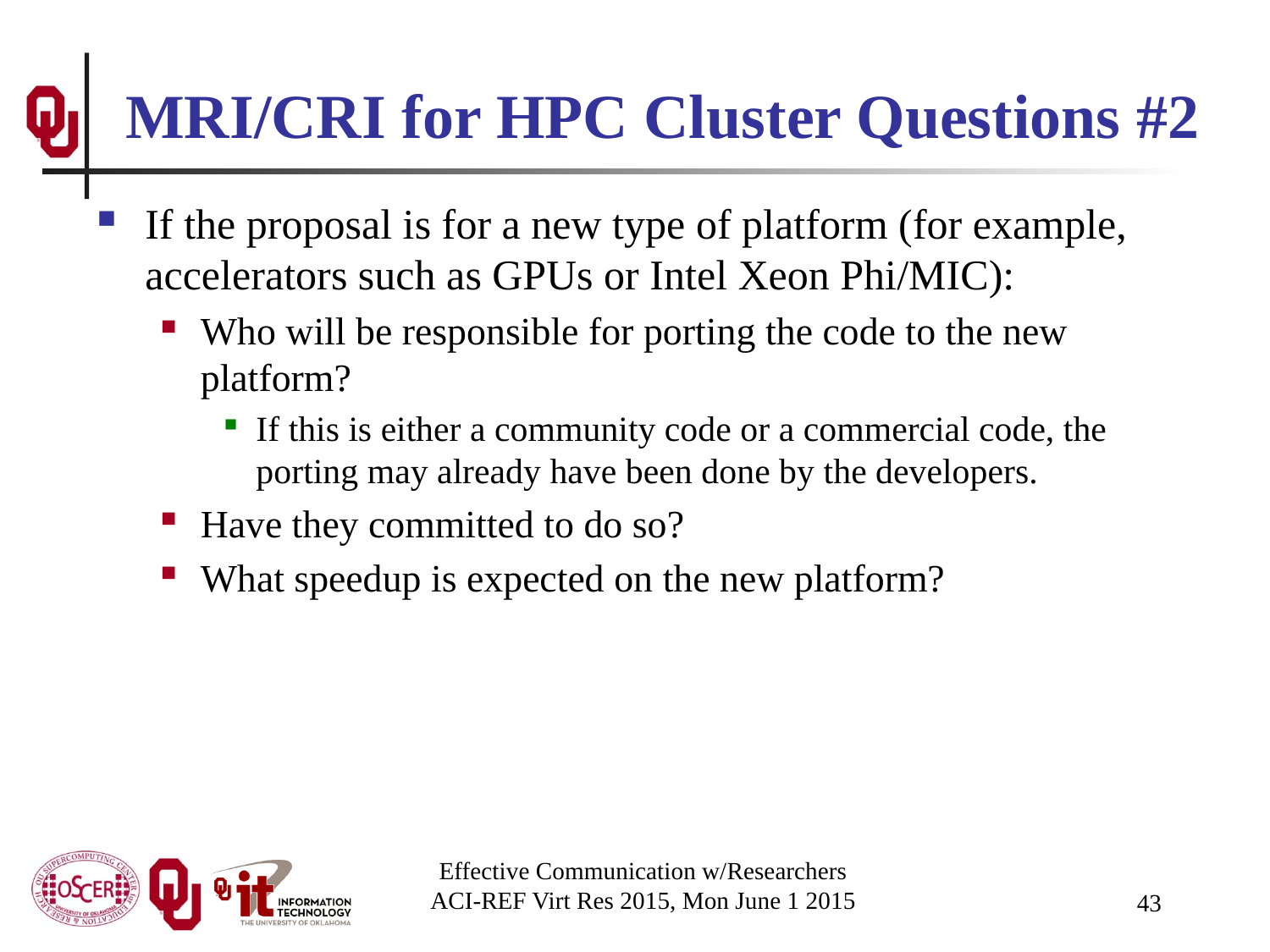

# MRI/CRI for HPC Cluster Questions #2
If the proposal is for a new type of platform (for example, accelerators such as GPUs or Intel Xeon Phi/MIC):
Who will be responsible for porting the code to the new platform?
If this is either a community code or a commercial code, the porting may already have been done by the developers.
Have they committed to do so?
What speedup is expected on the new platform?
Effective Communication w/Researchers
ACI-REF Virt Res 2015, Mon June 1 2015
43